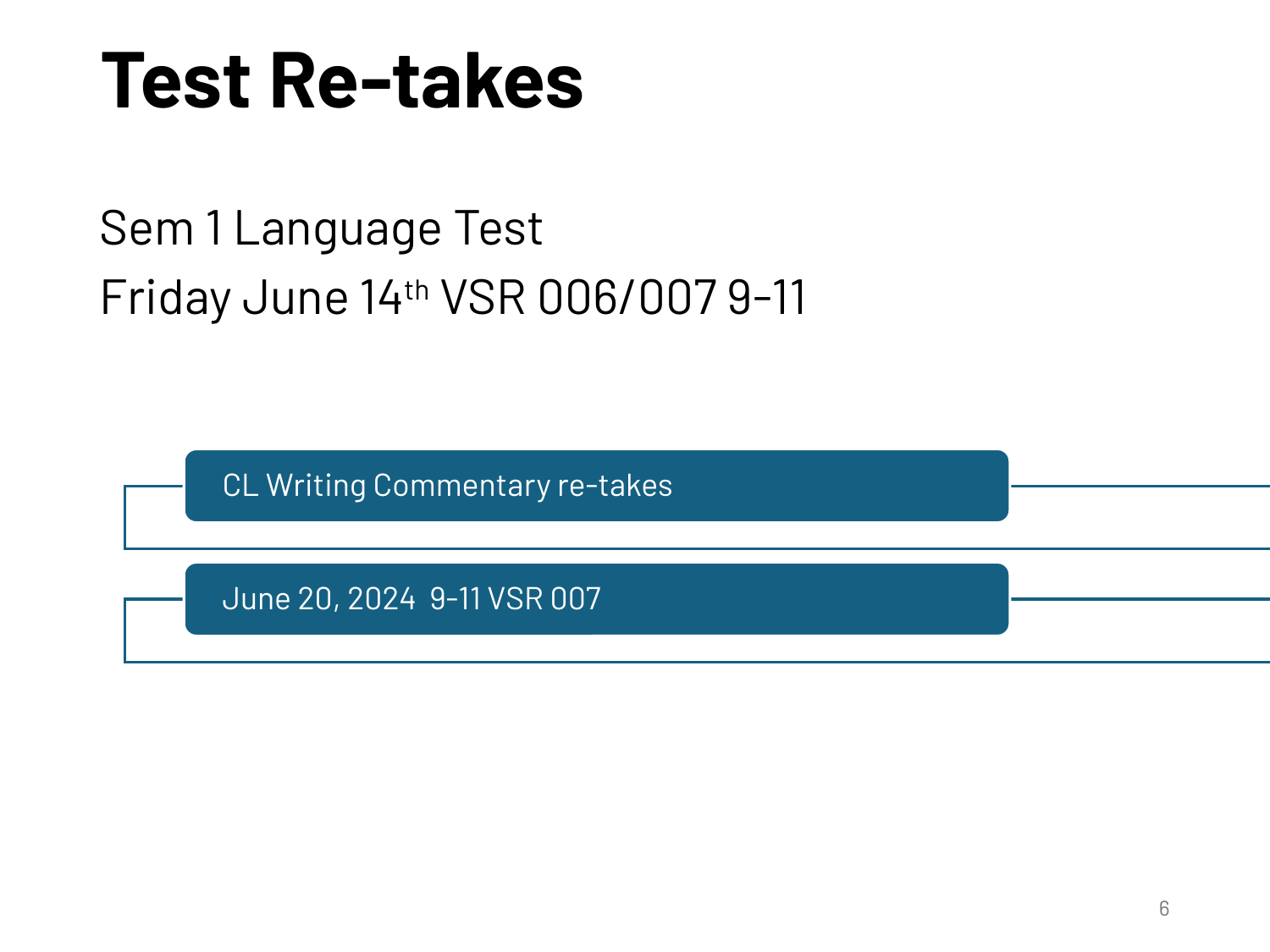

# Test Re-takes
Sem 1 Language Test
Friday June 14th VSR 006/007 9-11
CL Writing Commentary re-takes
June 20, 2024  9-11 VSR 007
6